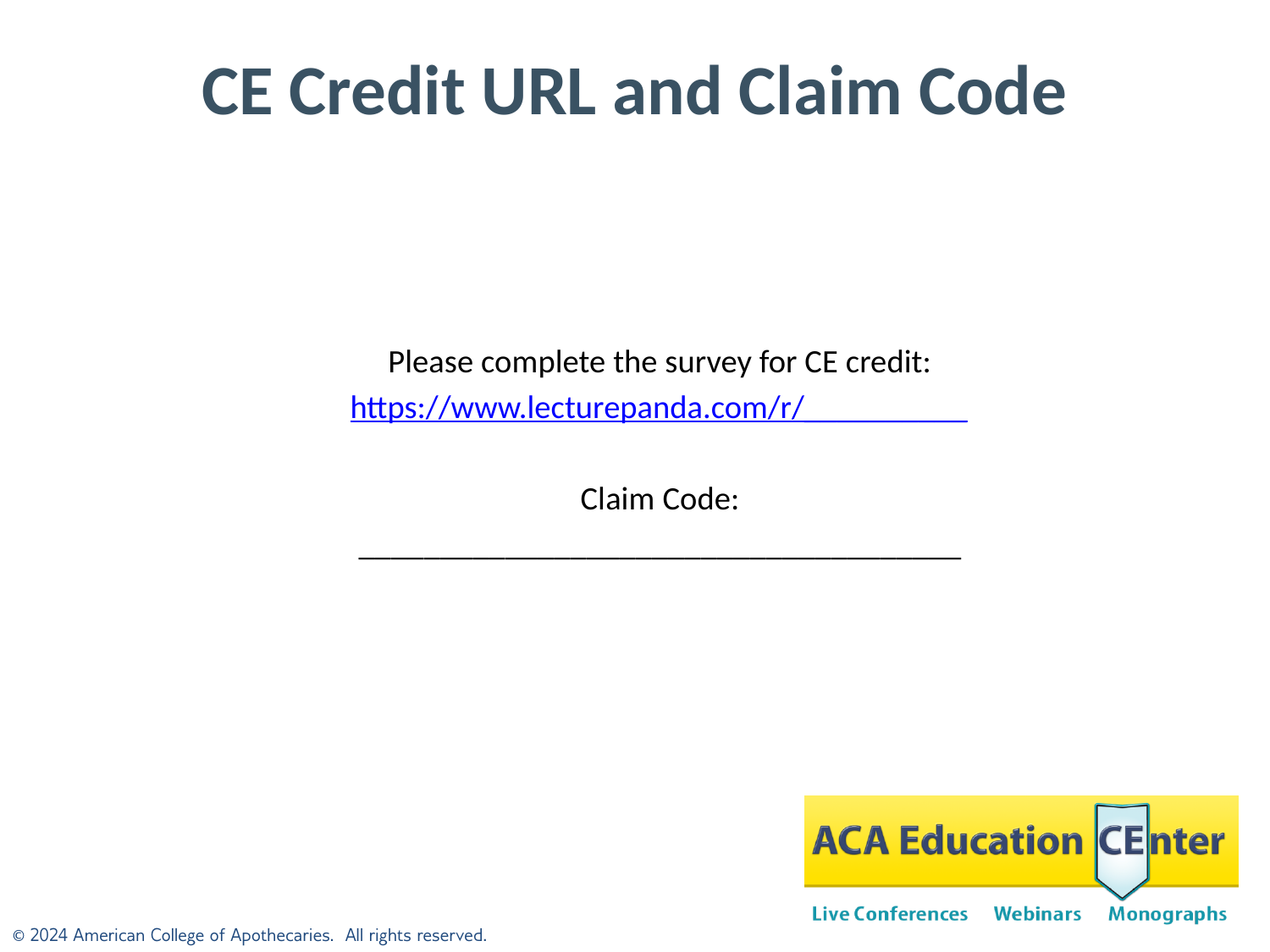

# CE Credit URL and Claim Code

Please complete the survey for CE credit:
https://www.lecturepanda.com/r/__________

Claim Code:
_____________________________________